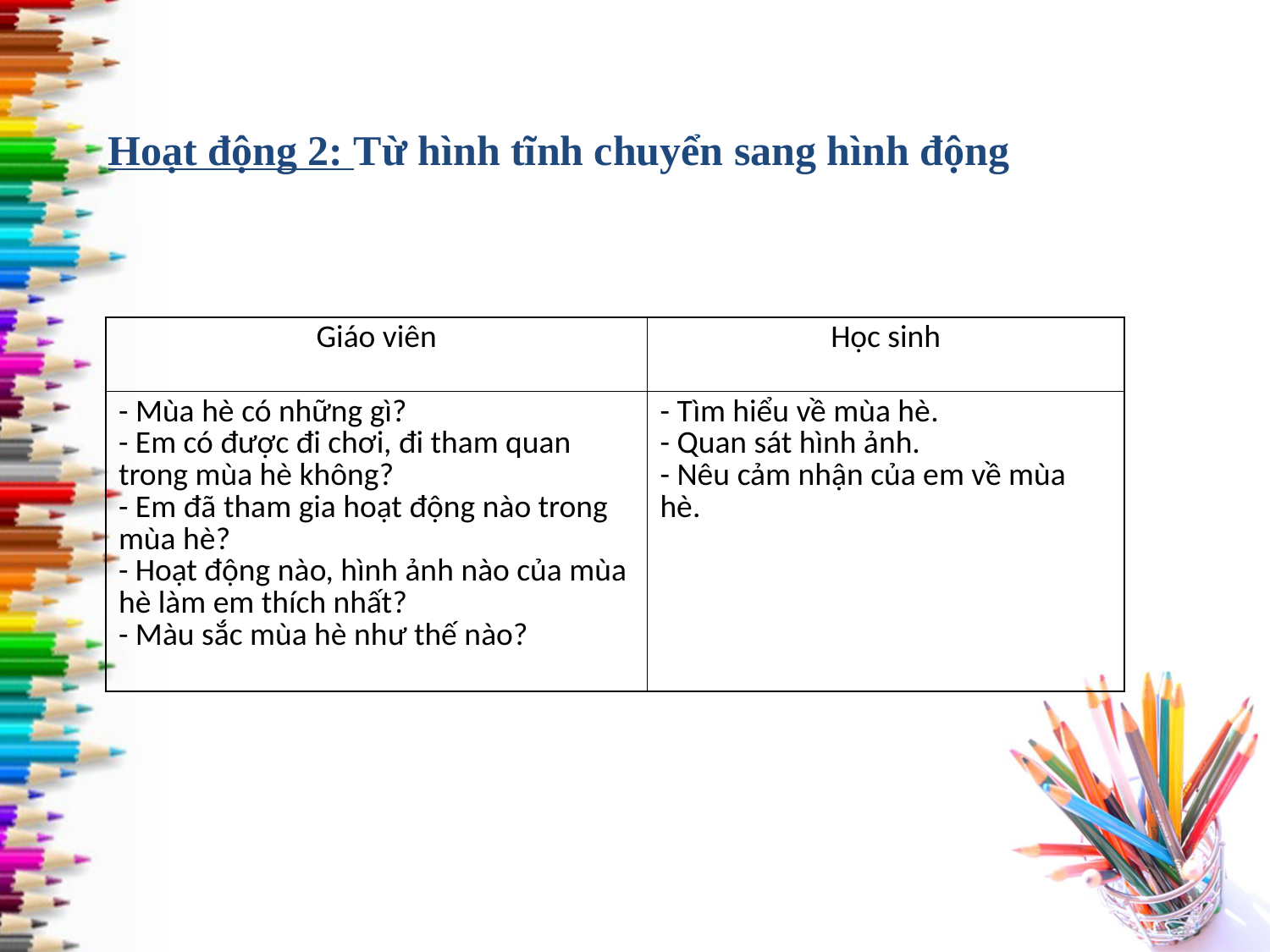

# Hoạt động 2: Từ hình tĩnh chuyển sang hình động
| Giáo viên | Học sinh |
| --- | --- |
| - Mùa hè có những gì? - Em có được đi chơi, đi tham quan trong mùa hè không? - Em đã tham gia hoạt động nào trong mùa hè? - Hoạt động nào, hình ảnh nào của mùa hè làm em thích nhất? - Màu sắc mùa hè như thế nào? | - Tìm hiểu về mùa hè. - Quan sát hình ảnh. - Nêu cảm nhận của em về mùa hè. |